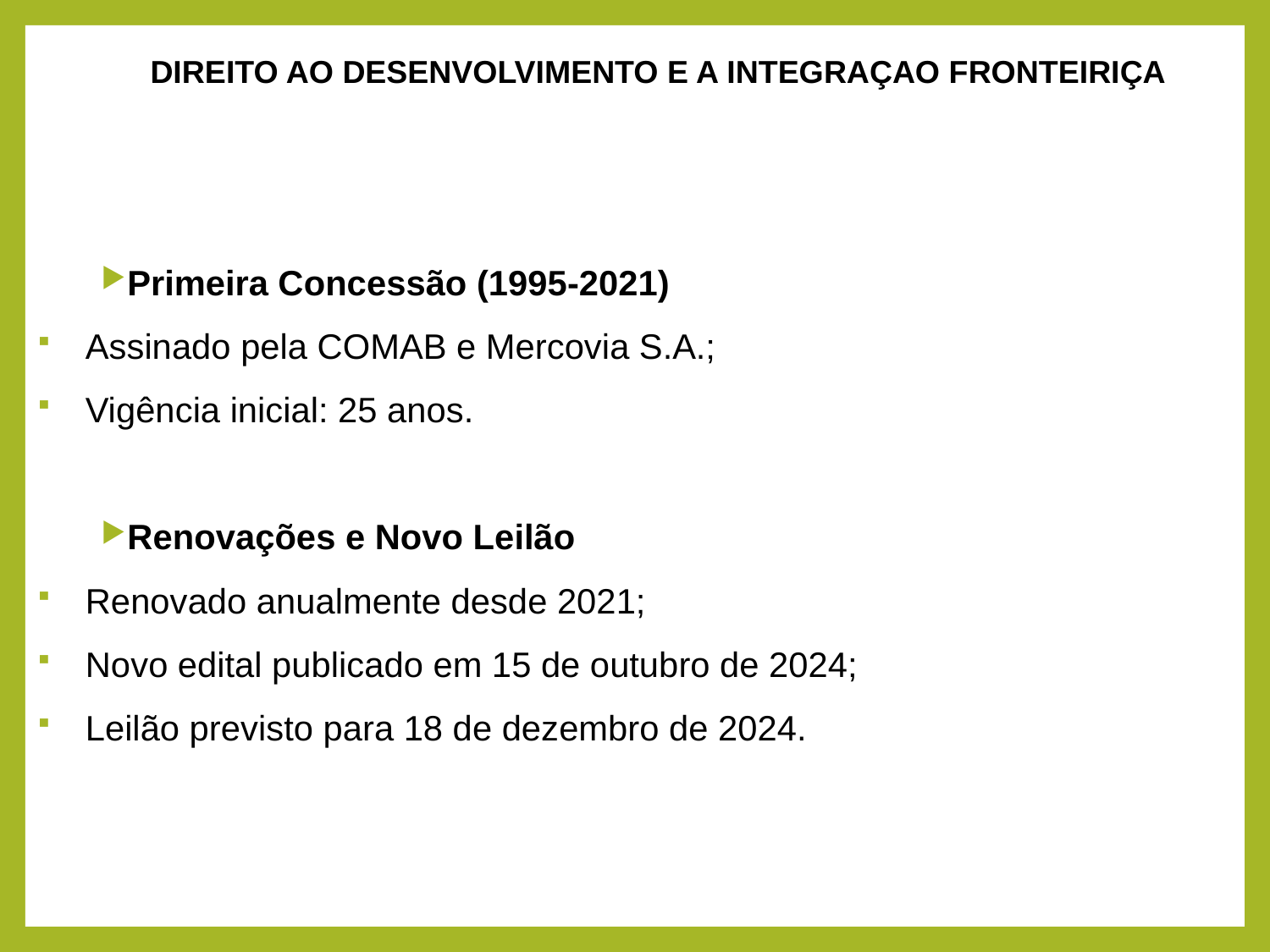

DIREITO AO DESENVOLVIMENTO E A INTEGRAÇAO FRONTEIRIÇA

Primeira Concessão (1995-2021)
Assinado pela COMAB e Mercovia S.A.;
Vigência inicial: 25 anos.

Renovações e Novo Leilão
Renovado anualmente desde 2021;
Novo edital publicado em 15 de outubro de 2024;
Leilão previsto para 18 de dezembro de 2024.